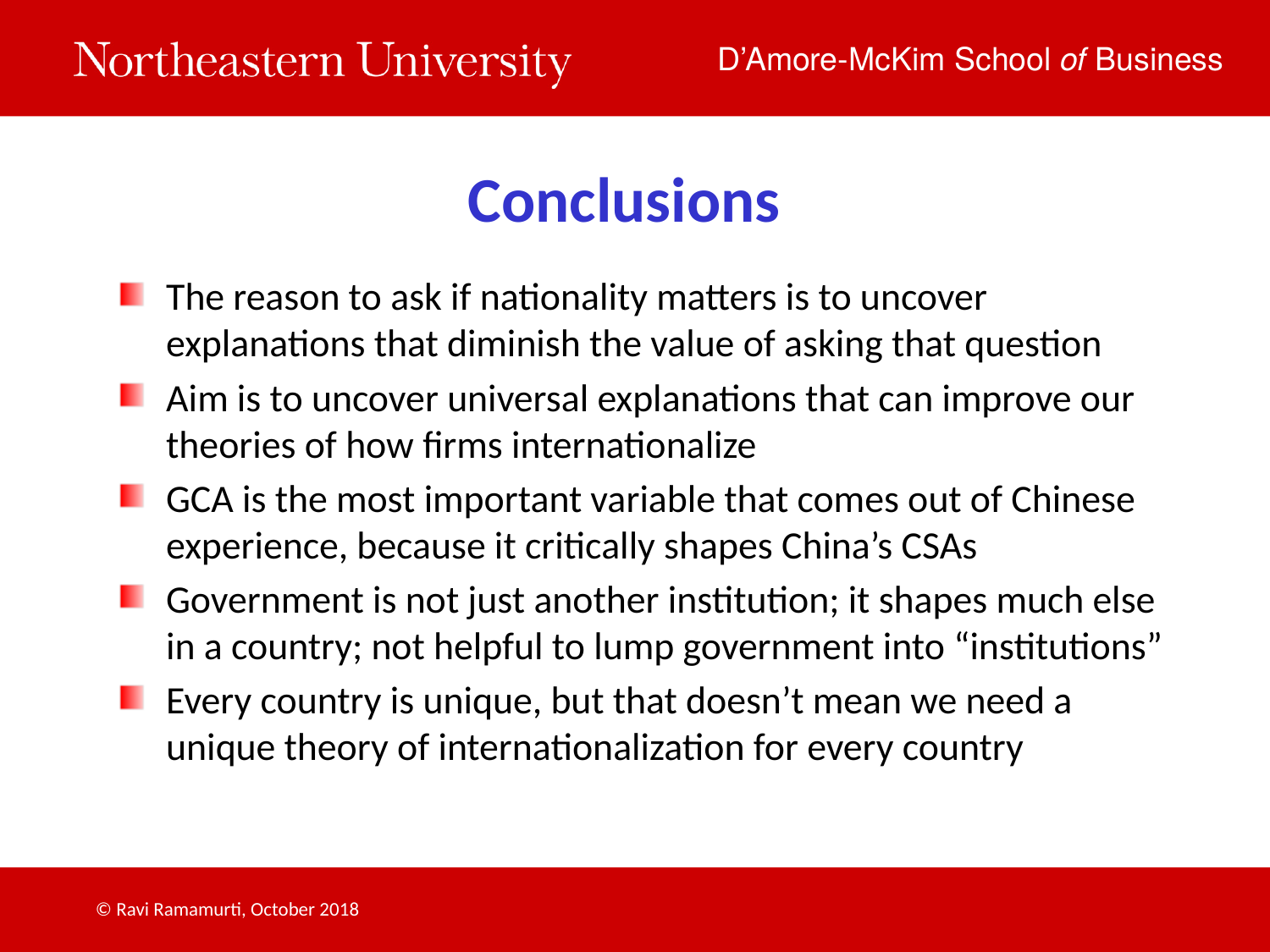

# Conclusions
The reason to ask if nationality matters is to uncover explanations that diminish the value of asking that question
Aim is to uncover universal explanations that can improve our theories of how firms internationalize
GCA is the most important variable that comes out of Chinese experience, because it critically shapes China’s CSAs
Government is not just another institution; it shapes much else in a country; not helpful to lump government into “institutions”
Every country is unique, but that doesn’t mean we need a unique theory of internationalization for every country